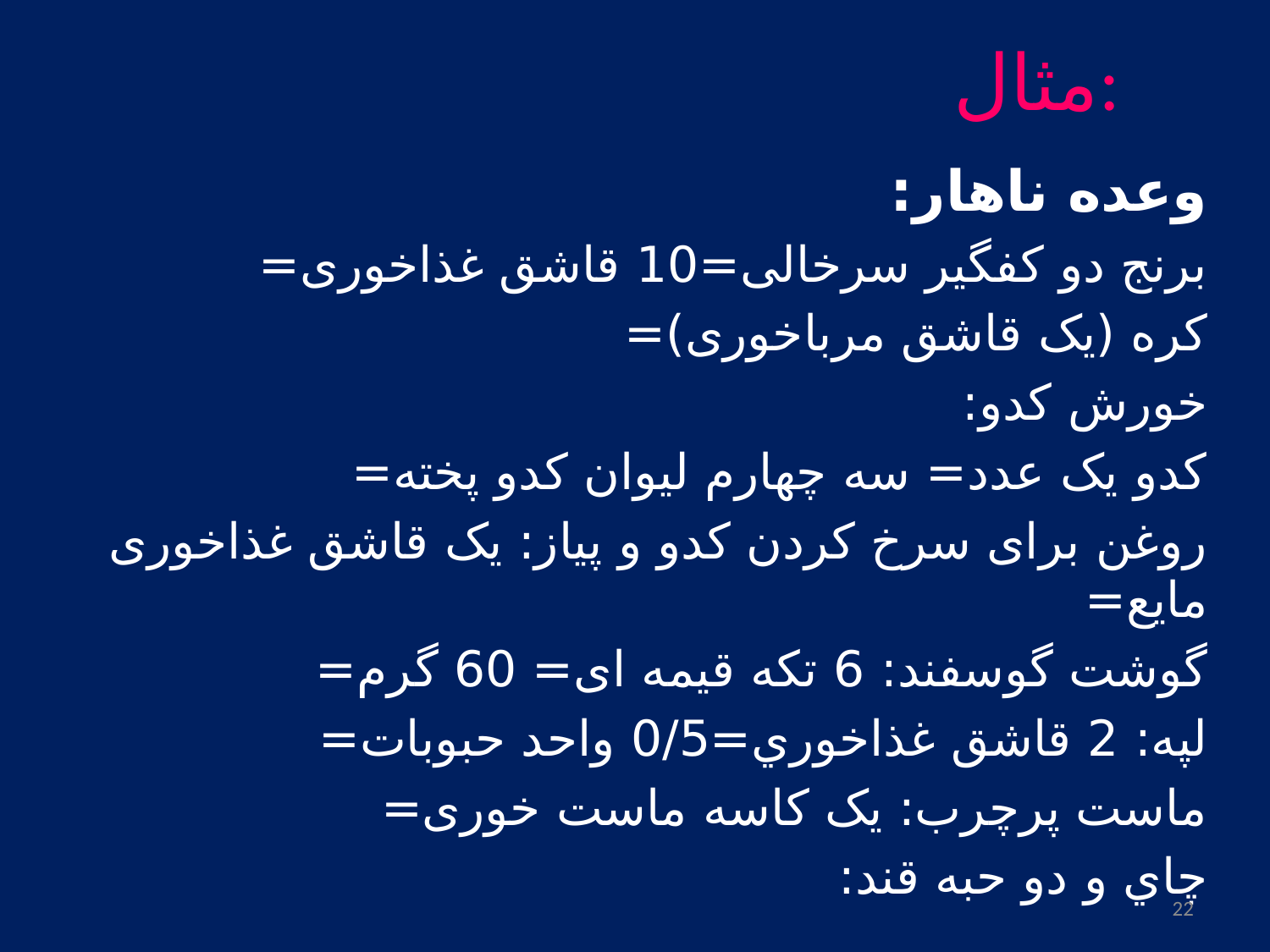

# مثال:
وعده ناهار:
برنج دو کفگير سرخالی=10 قاشق غذاخوری=
کره (يک قاشق مرباخوری)=
خورش کدو:
کدو يک عدد= سه چهارم ليوان کدو پخته=
روغن برای سرخ کردن کدو و پياز: يک قاشق غذاخوری مايع=
گوشت گوسفند: 6 تکه قيمه ای= 60 گرم=
لپه: 2 قاشق غذاخوري=0/5 واحد حبوبات=
ماست پرچرب: يک کاسه ماست خوری=
چاي و دو حبه قند:
22